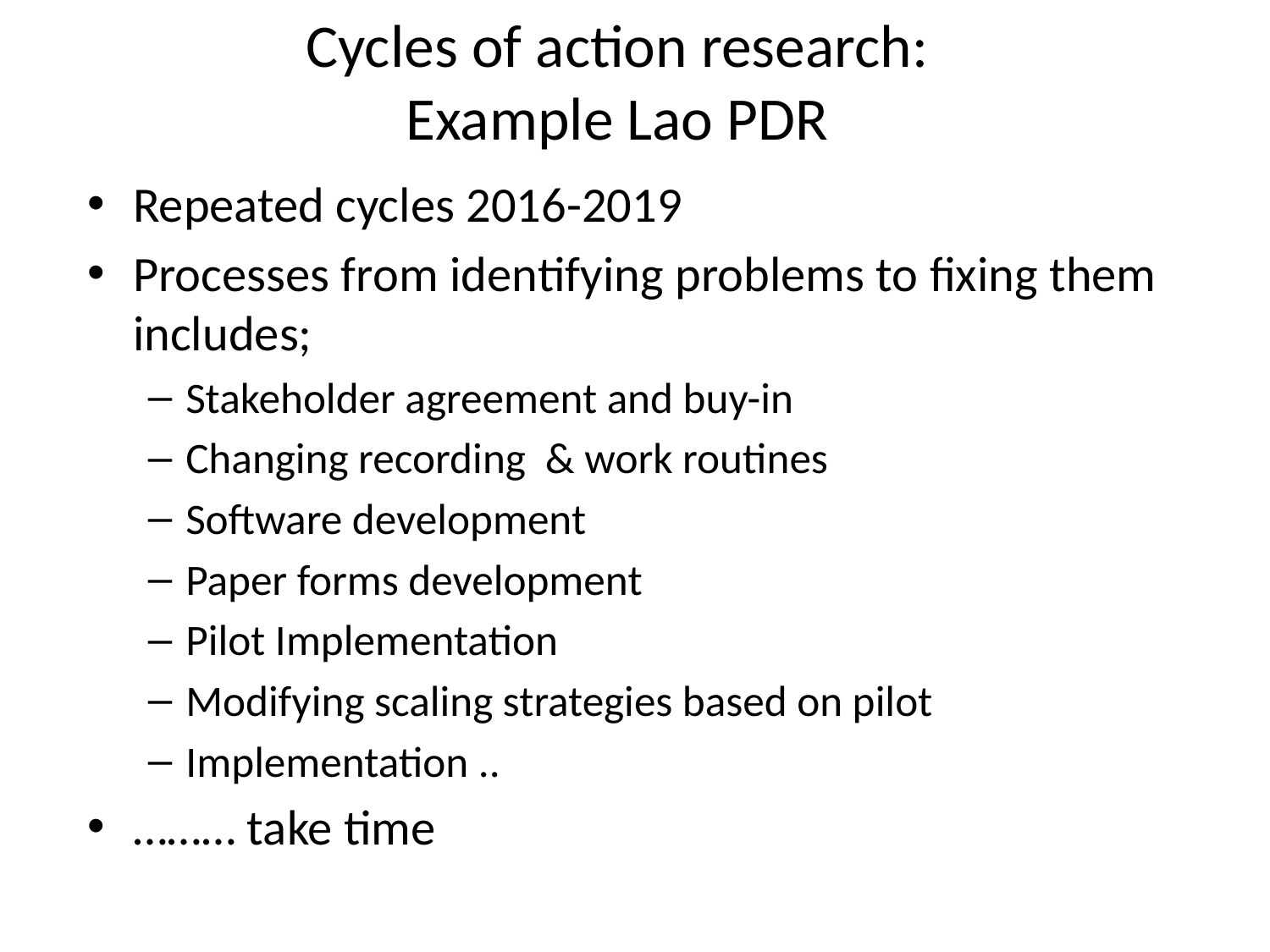

# Cycles of action research: Example Lao PDR
Repeated cycles 2016-2019
Processes from identifying problems to fixing them includes;
Stakeholder agreement and buy-in
Changing recording  & work routines
Software development
Paper forms development
Pilot Implementation
Modifying scaling strategies based on pilot
Implementation ..
……… take time